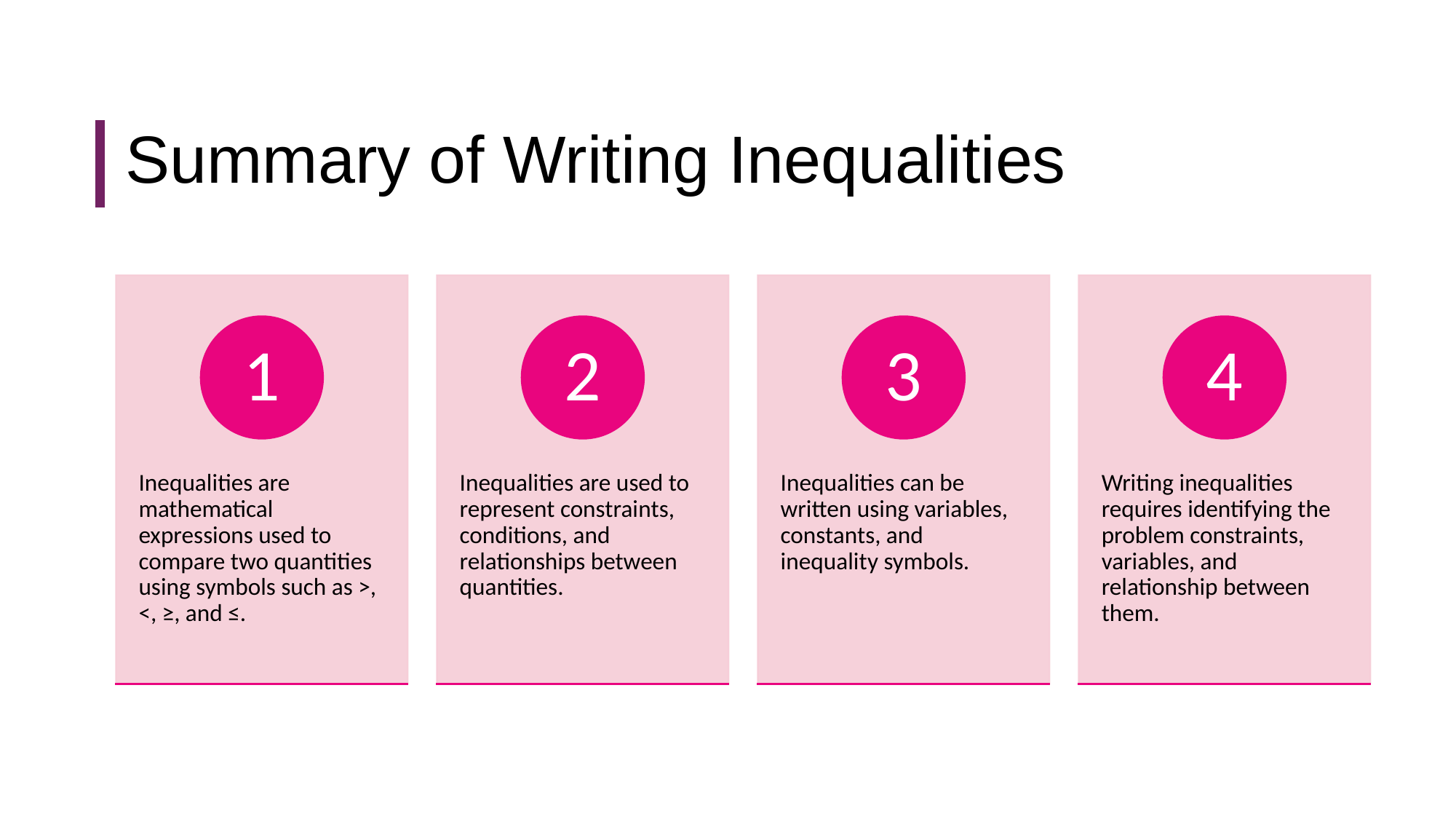

# Summary of Writing Inequalities
Inequalities are mathematical expressions used to compare two quantities using symbols such as >, <, ≥, and ≤.
1
Inequalities are used to represent constraints, conditions, and relationships between quantities.
2
Inequalities can be written using variables, constants, and inequality symbols.
3
Writing inequalities requires identifying the problem constraints, variables, and relationship between them.
4